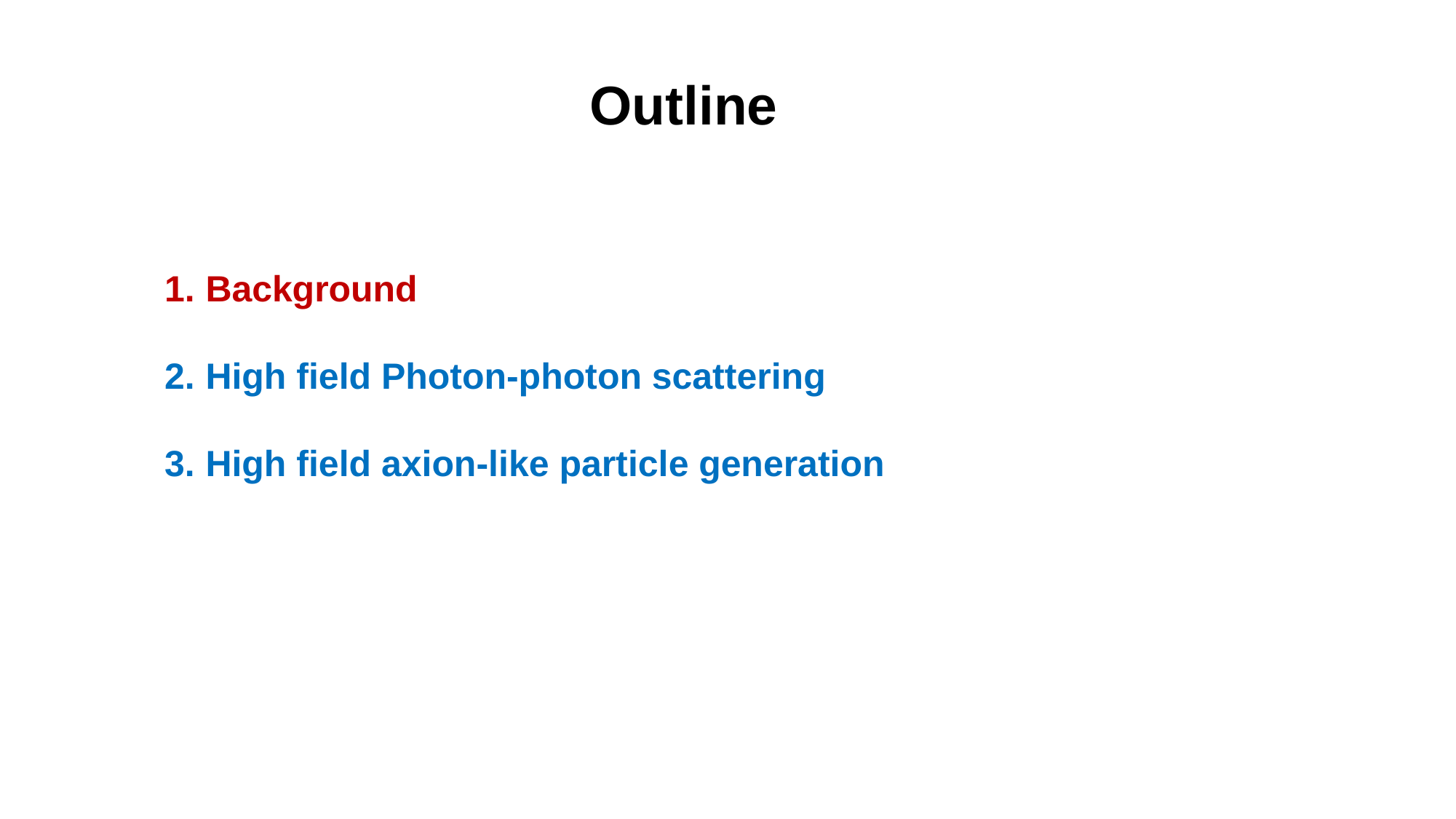

Outline
Background

High field Photon-photon scattering

High field axion-like particle generation